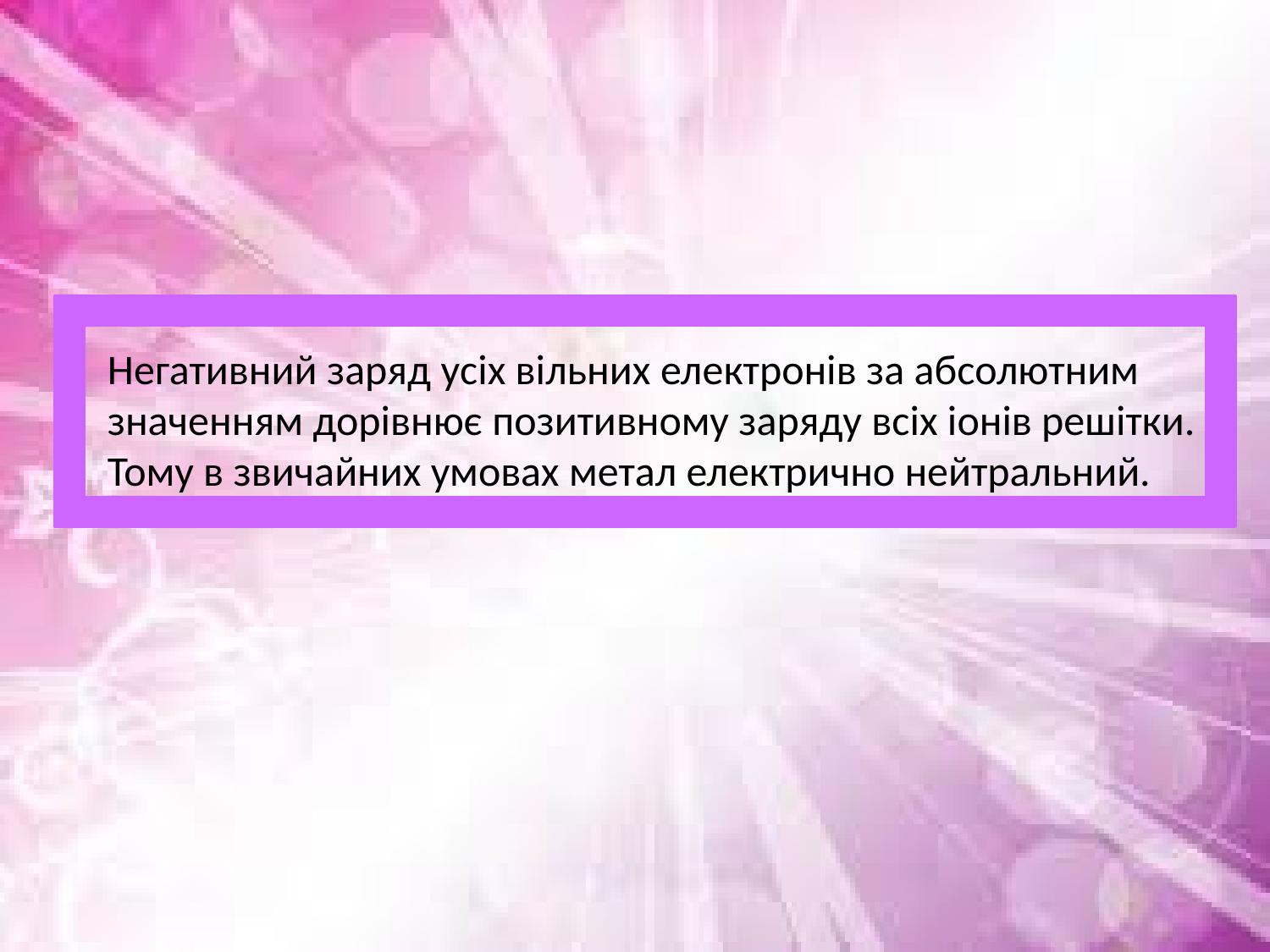

Негативний заряд усіх вільних електронів за абсолютним значенням дорівнює позитивному заряду всіх іонів решітки. Тому в звичайних умовах метал електрично нейтральний.